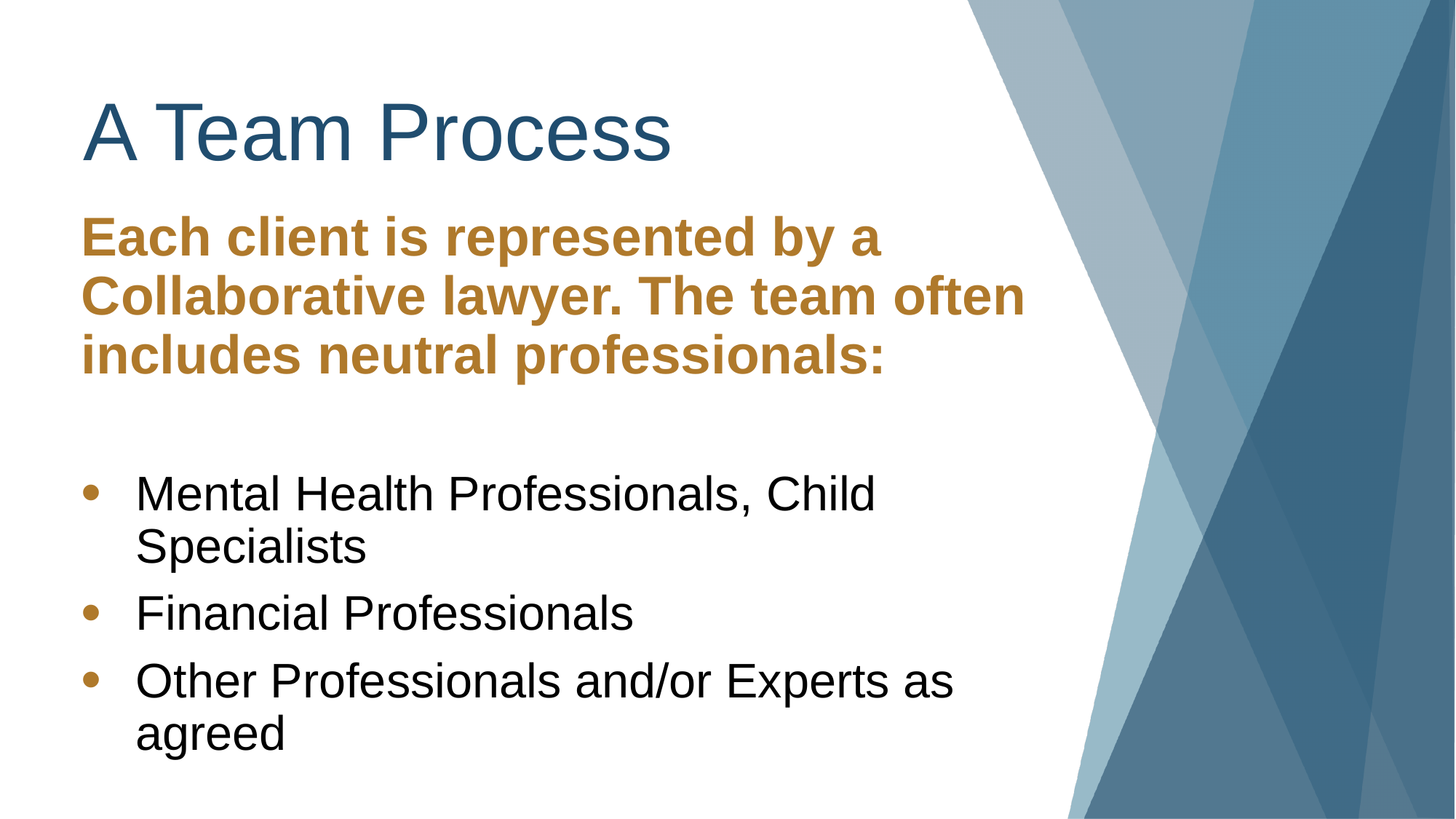

# A Team Process
Each client is represented by a Collaborative lawyer. The team often includes neutral professionals:

Mental Health Professionals, Child Specialists
Financial Professionals
Other Professionals and/or Experts as agreed